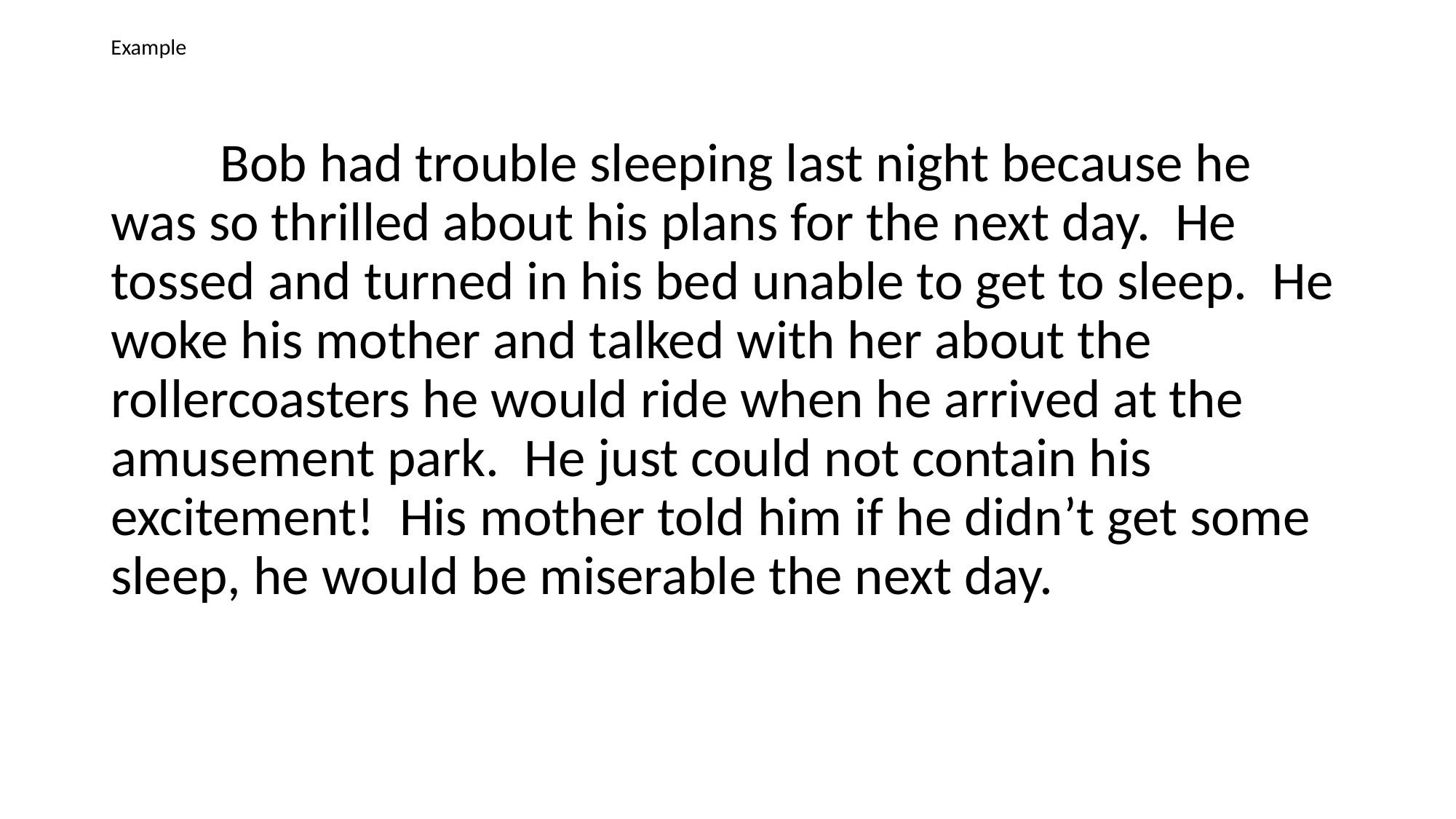

# Example
	Bob had trouble sleeping last night because he was so thrilled about his plans for the next day.  He tossed and turned in his bed unable to get to sleep.  He woke his mother and talked with her about the rollercoasters he would ride when he arrived at the amusement park.  He just could not contain his excitement!  His mother told him if he didn’t get some sleep, he would be miserable the next day.